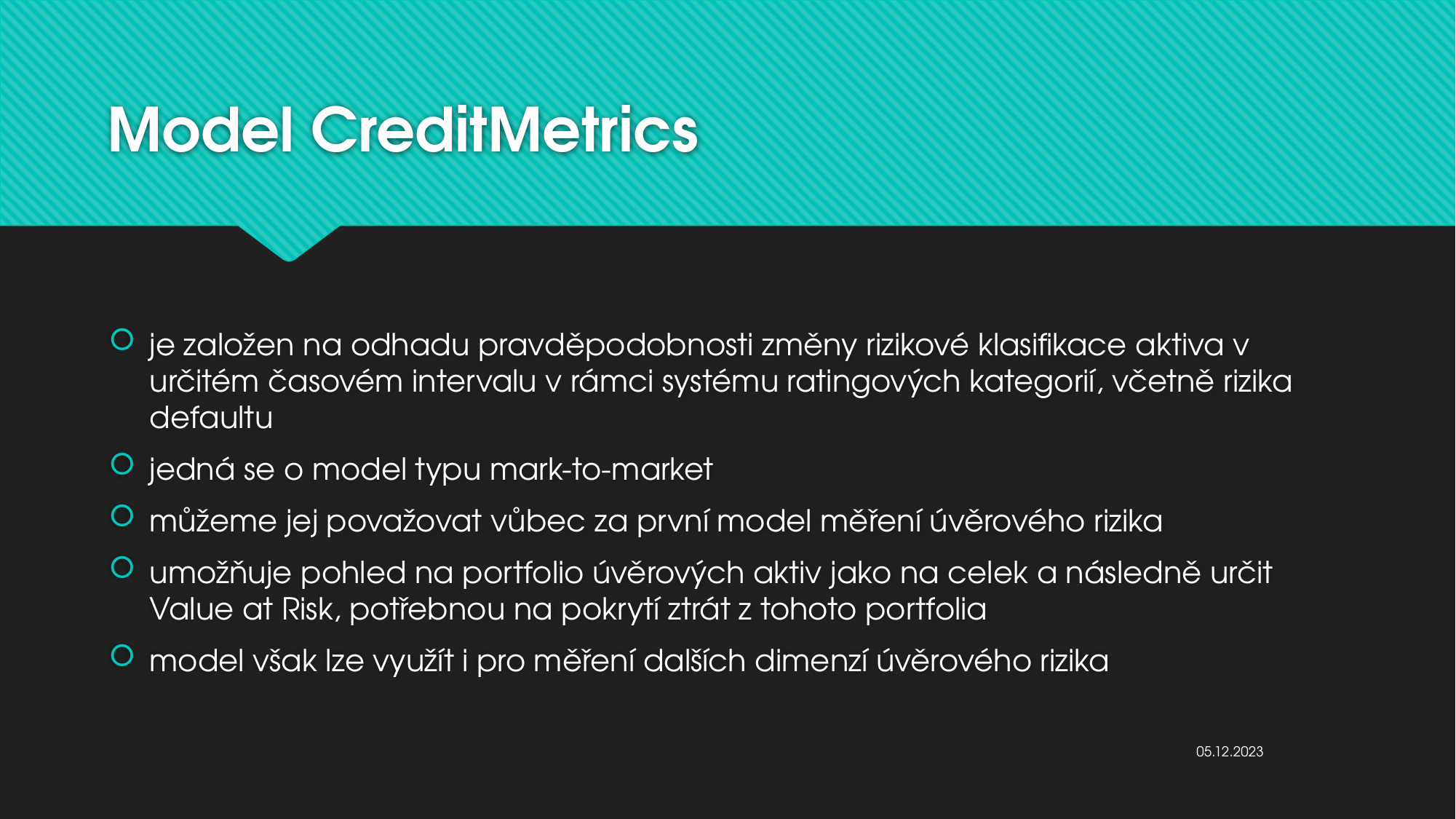

# Model CreditMetrics
je založen na odhadu pravděpodobnosti změny rizikové klasifikace aktiva v určitém časovém intervalu v rámci systému ratingových kategorií, včetně rizika defaultu
jedná se o model typu mark-to-market
můžeme jej považovat vůbec za první model měření úvěrového rizika
umožňuje pohled na portfolio úvěrových aktiv jako na celek a následně určit Value at Risk, potřebnou na pokrytí ztrát z tohoto portfolia
model však lze využít i pro měření dalších dimenzí úvěrového rizika
05.12.2023